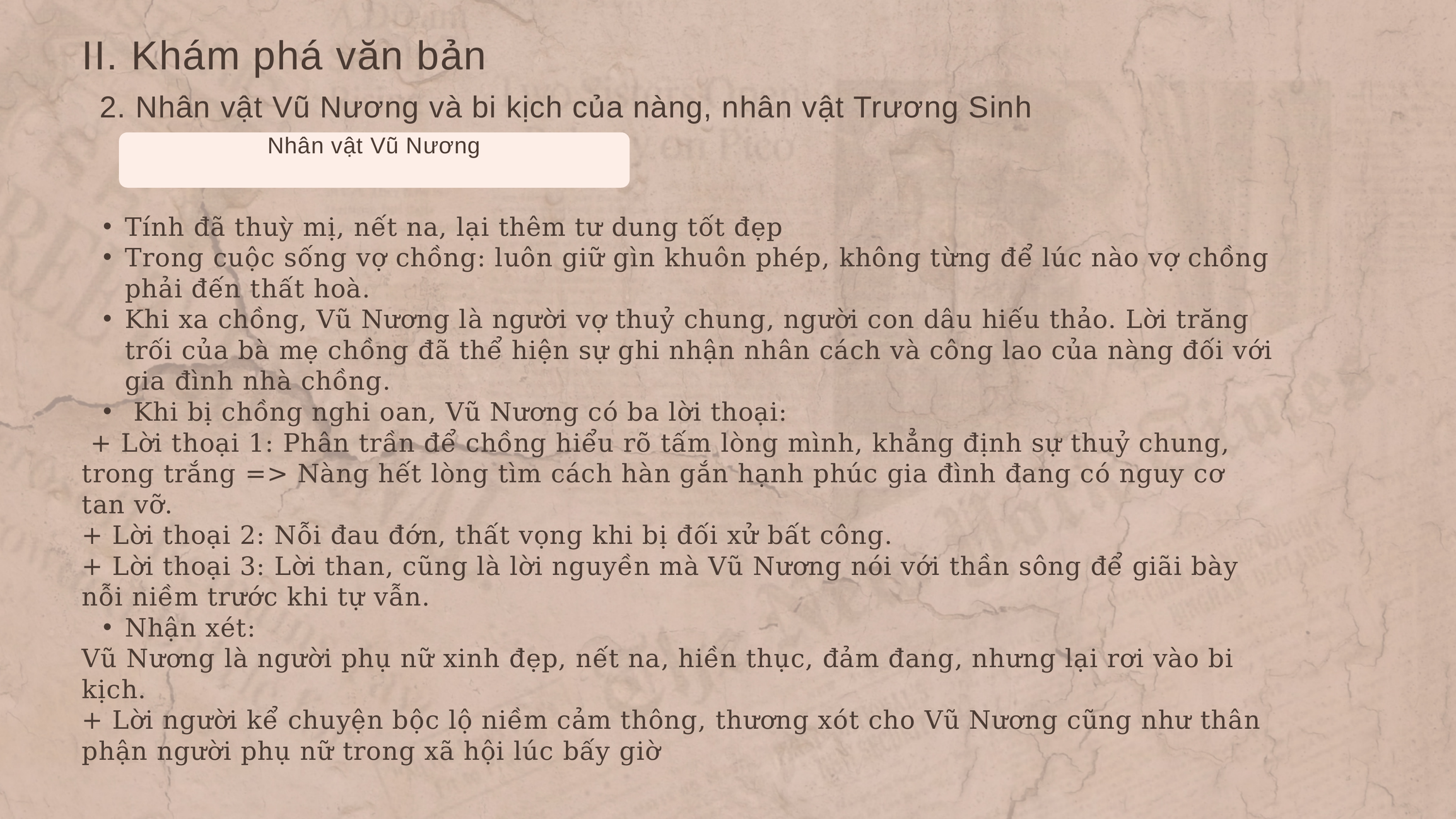

II. Khám phá văn bản
2. Nhân vật Vũ Nương và bi kịch của nàng, nhân vật Trương Sinh

Nhân vật Vũ Nương
Tính đã thuỳ mị, nết na, lại thêm tư dung tốt đẹp
Trong cuộc sống vợ chồng: luôn giữ gìn khuôn phép, không từng để lúc nào vợ chồng phải đến thất hoà.
Khi xa chồng, Vũ Nương là người vợ thuỷ chung, người con dâu hiếu thảo. Lời trăng trối của bà mẹ chồng đã thể hiện sự ghi nhận nhân cách và công lao của nàng đối với gia đình nhà chồng.
 Khi bị chồng nghi oan, Vũ Nương có ba lời thoại:
 + Lời thoại 1: Phân trần để chồng hiểu rõ tấm lòng mình, khẳng định sự thuỷ chung, trong trắng => Nàng hết lòng tìm cách hàn gắn hạnh phúc gia đình đang có nguy cơ tan vỡ.
+ Lời thoại 2: Nỗi đau đớn, thất vọng khi bị đối xử bất công.
+ Lời thoại 3: Lời than, cũng là lời nguyền mà Vũ Nương nói với thần sông để giãi bày nỗi niềm trước khi tự vẫn.
Nhận xét:
Vũ Nương là người phụ nữ xinh đẹp, nết na, hiền thục, đảm đang, nhưng lại rơi vào bi kịch.
+ Lời người kể chuyện bộc lộ niềm cảm thông, thương xót cho Vũ Nương cũng như thân phận người phụ nữ trong xã hội lúc bấy giờ